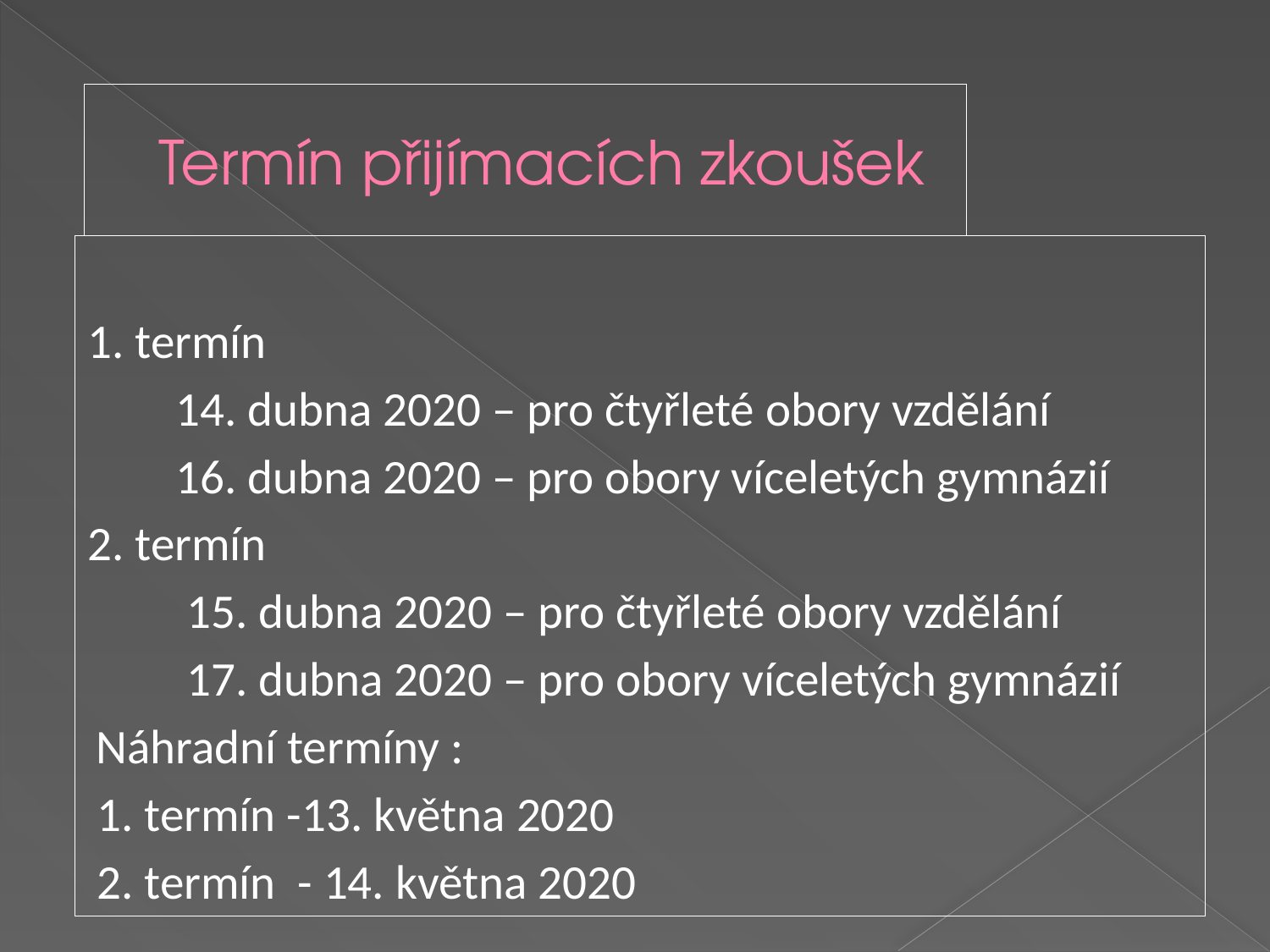

# Termín přijímacích zkoušek

1. termín
        14. dubna 2020 – pro čtyřleté obory vzdělání
        16. dubna 2020 – pro obory víceletých gymnázií
2. termín
         15. dubna 2020 – pro čtyřleté obory vzdělání
         17. dubna 2020 – pro obory víceletých gymnázií
Náhradní termíny :
1. termín -13. května 2020
2. termín  - 14. května 2020